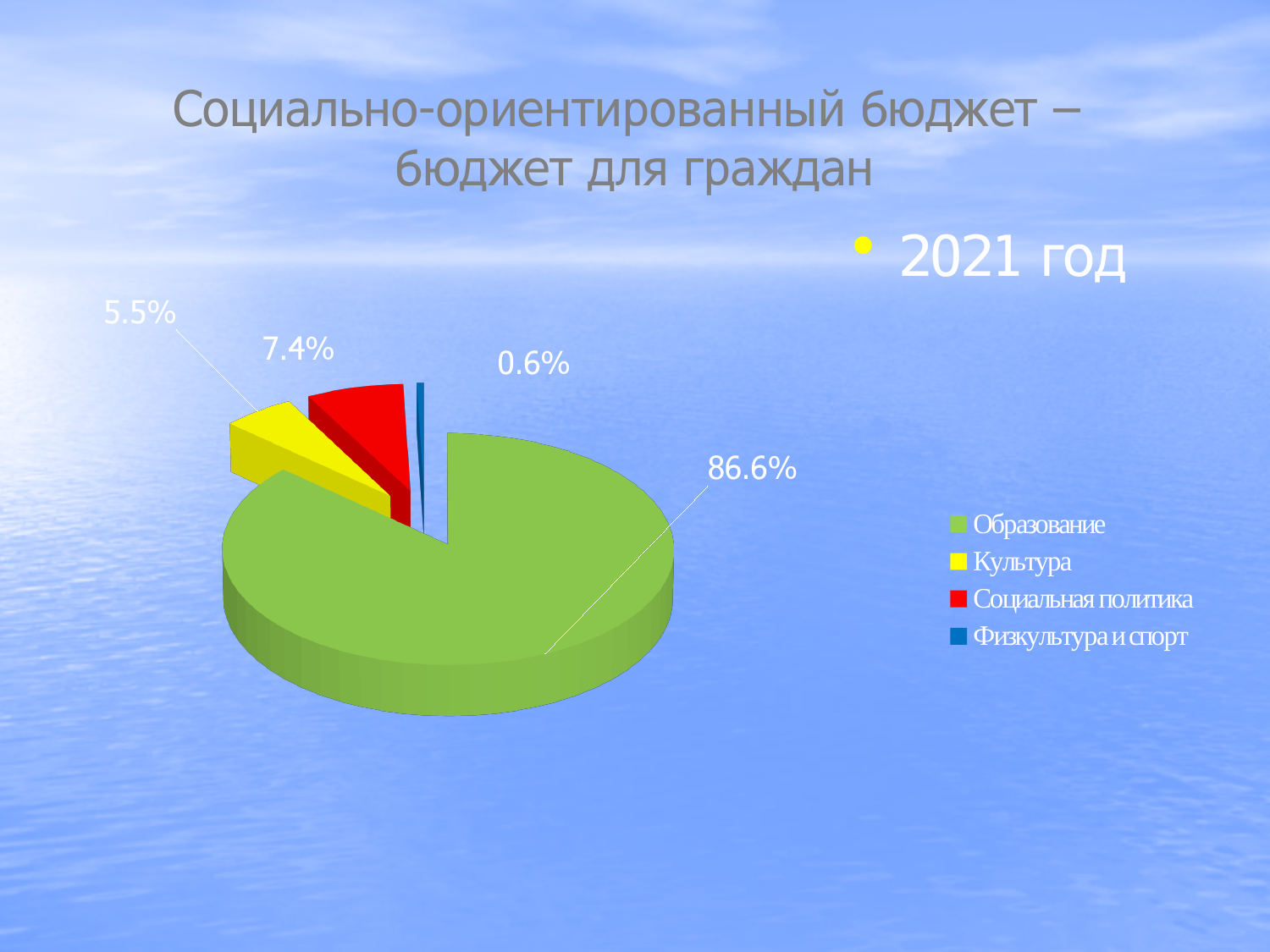

# Социально-ориентированный бюджет – бюджет для граждан
2021 год

### Chart

| Category |
|---|

[unsupported chart]